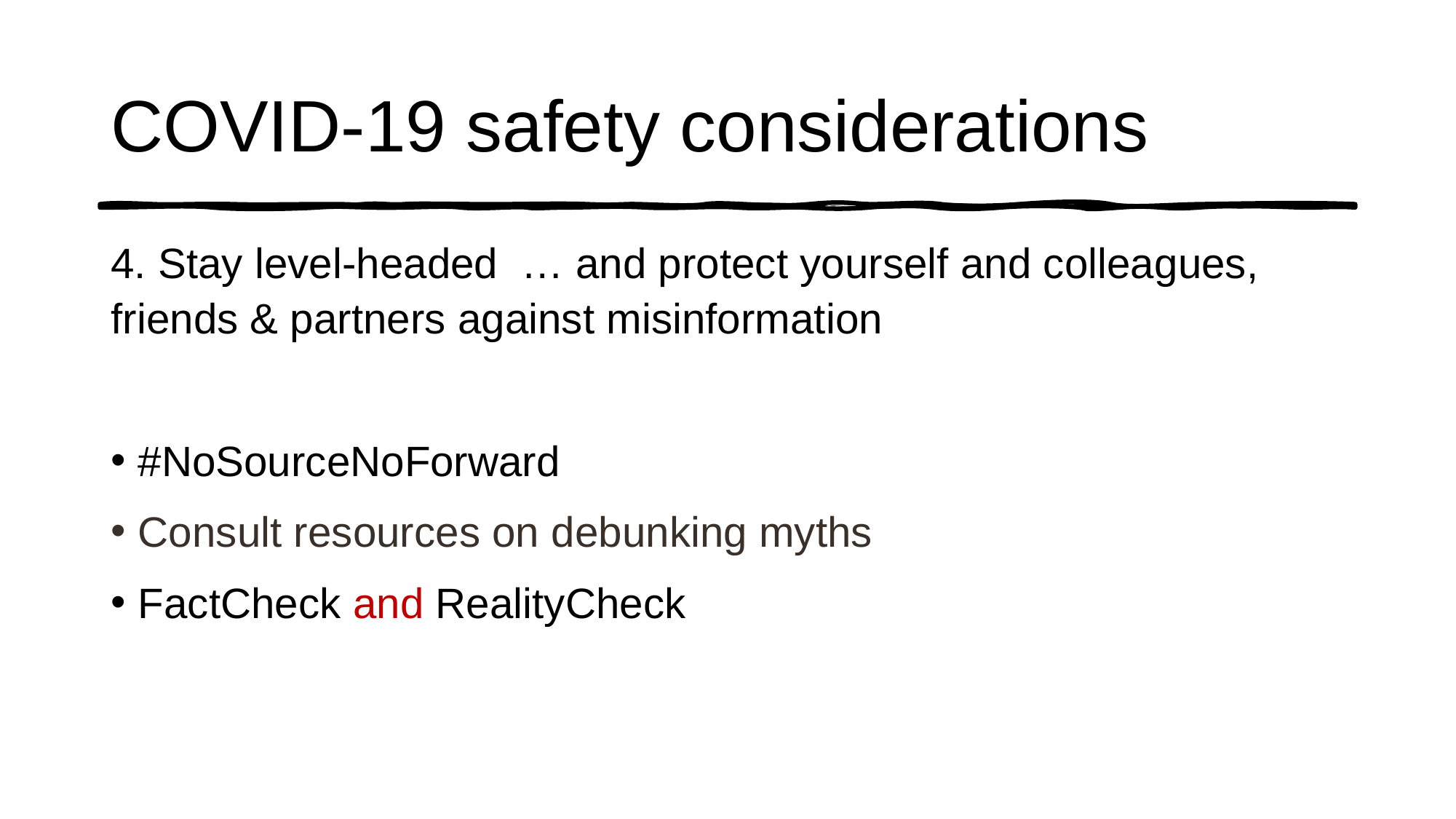

# COVID-19 safety considerations
4. Stay level-headed  … and protect yourself and colleagues, friends & partners against misinformation

#NoSourceNoForward
Consult resources on debunking myths
FactCheck and RealityCheck